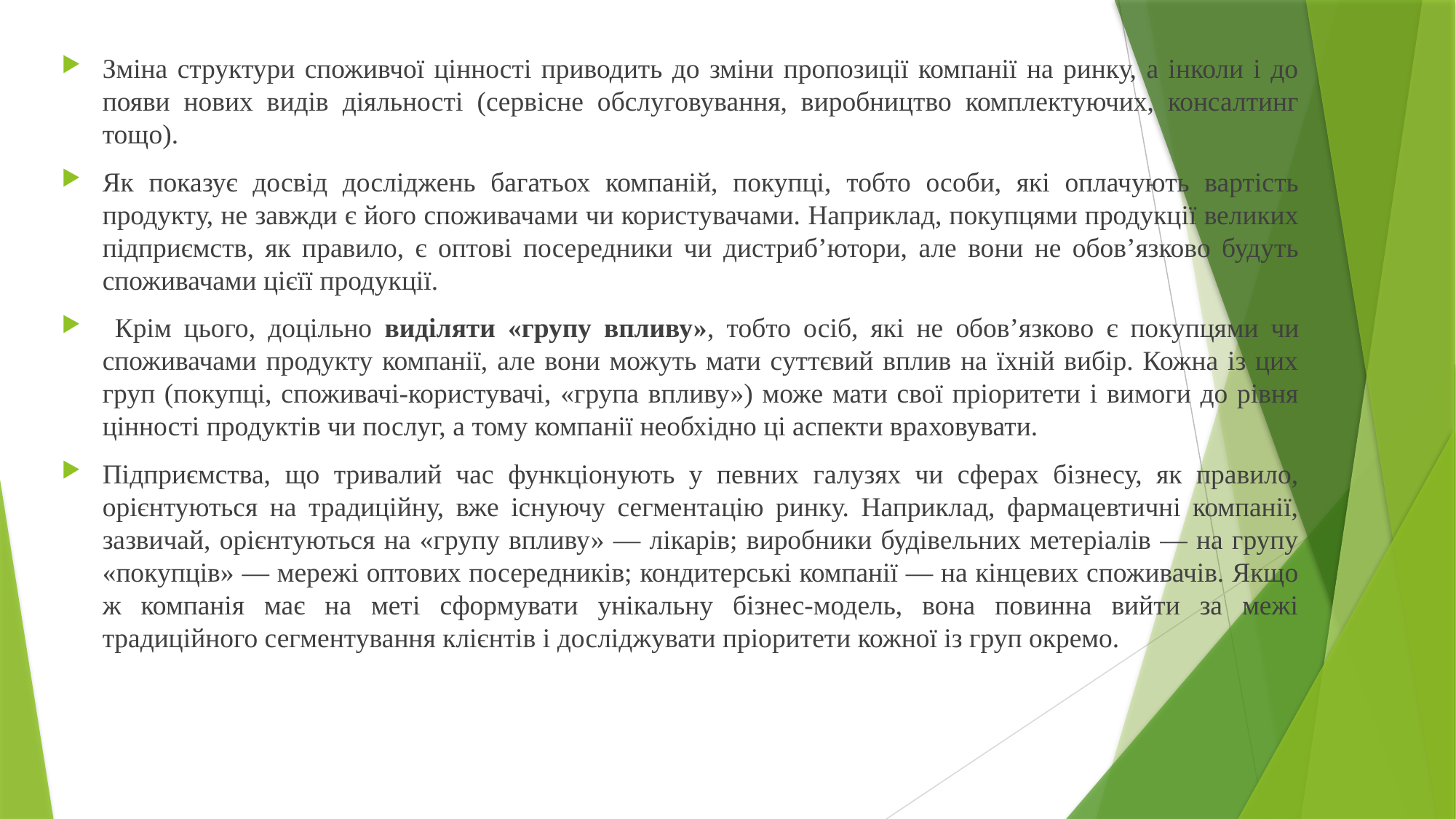

Зміна структури споживчої цінності приводить до зміни пропозиції компанії на ринку, а інколи і до появи нових видів діяльності (сервісне обслуговування, виробництво комплектуючих, консалтинг тощо).
Як показує досвід досліджень багатьох компаній, покупці, тобто особи, які оплачують вартість продукту, не завжди є його споживачами чи користувачами. Наприклад, покупцями продукції великих підприємств, як правило, є оптові посередники чи дистриб’ютори, але вони не обов’язково будуть споживачами цієїї продукції.
 Крім цього, доцільно виділяти «групу впливу», тобто осіб, які не обов’язково є покупцями чи споживачами продукту компанії, але вони можуть мати суттєвий вплив на їхній вибір. Кожна із цих груп (покупці, споживачі-користувачі, «група впливу») може мати свої пріоритети і вимоги до рівня цінності продуктів чи послуг, а тому компанії необхідно ці аспекти враховувати.
Підприємства, що тривалий час функціонують у певних галузях чи сферах бізнесу, як правило, орієнтуються на традиційну, вже існуючу сегментацію ринку. Наприклад, фармацевтичні компанії, зазвичай, орієнтуються на «групу впливу» — лікарів; виробники будівельних метеріалів — на групу «покупців» — мережі оптових посередників; кондитерські компанії — на кінцевих споживачів. Якщо ж компанія має на меті сформувати унікальну бізнес-модель, вона повинна вийти за межі традиційного сегментування клієнтів і досліджувати пріоритети кожної із груп окремо.